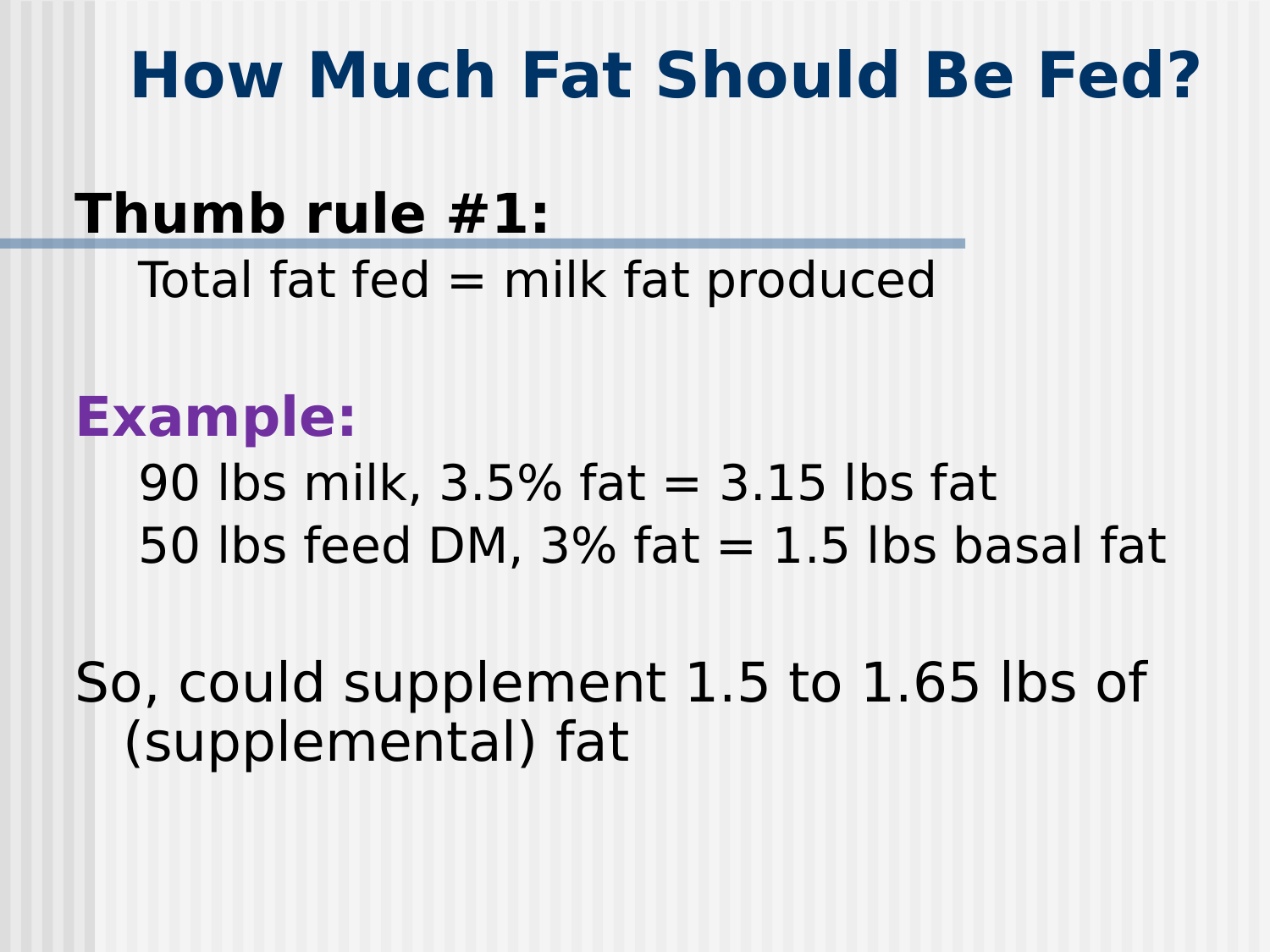

# How Much Fat Should Be Fed?
Thumb rule #1:
Total fat fed = milk fat produced

Example:
90 lbs milk, 3.5% fat = 3.15 lbs fat
50 lbs feed DM, 3% fat = 1.5 lbs basal fat

So, could supplement 1.5 to 1.65 lbs of (supplemental) fat